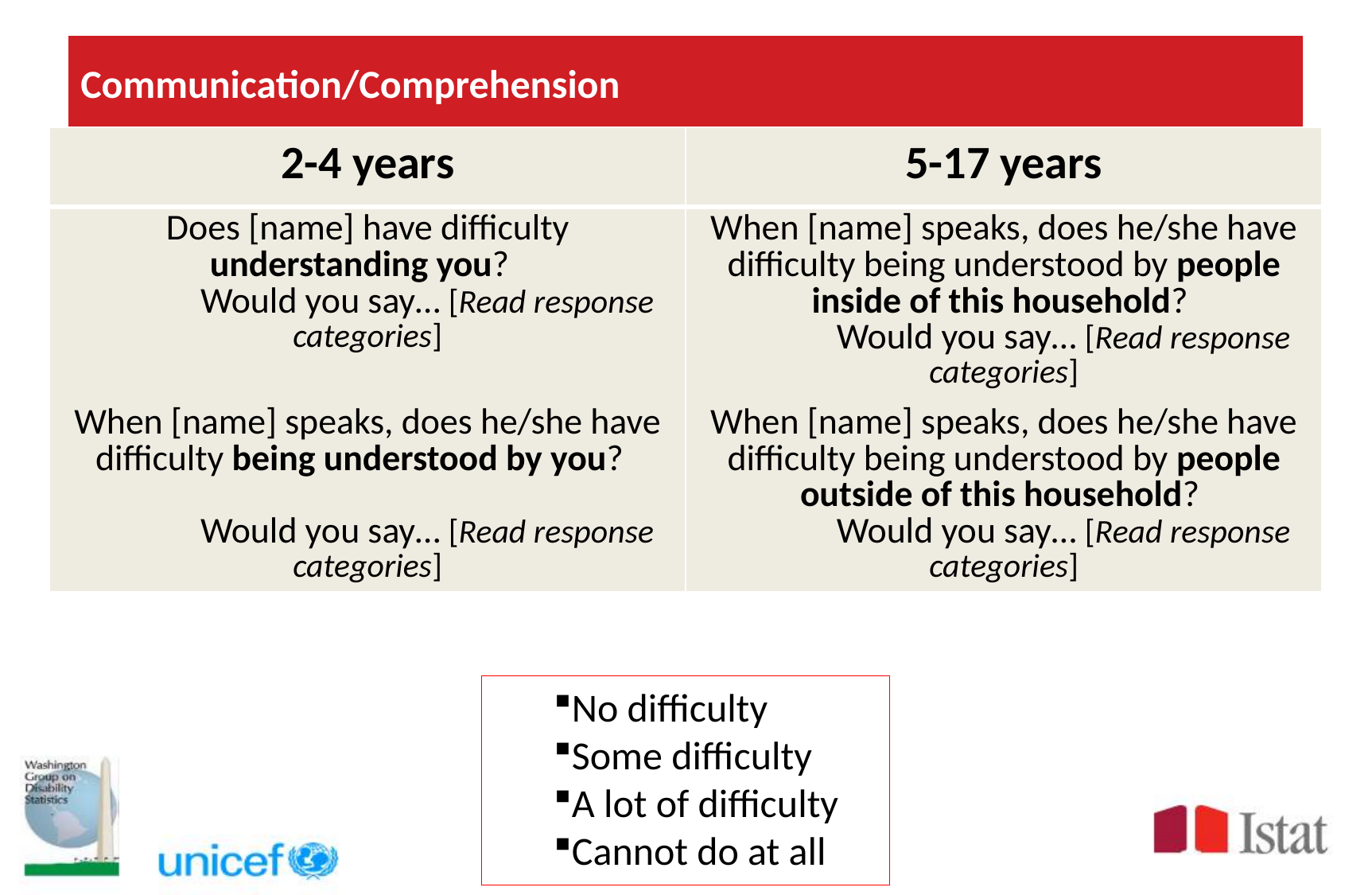

# Communication/Comprehension
| 2-4 years | 5-17 years |
| --- | --- |
| Does [name] have difficulty understanding you? Would you say… [Read response categories] When [name] speaks, does he/she have difficulty being understood by you? Would you say… [Read response categories] | When [name] speaks, does he/she have difficulty being understood by people inside of this household? Would you say… [Read response categories] When [name] speaks, does he/she have difficulty being understood by people outside of this household? Would you say… [Read response categories] |
No difficulty
Some difficulty
A lot of difficulty
Cannot do at all